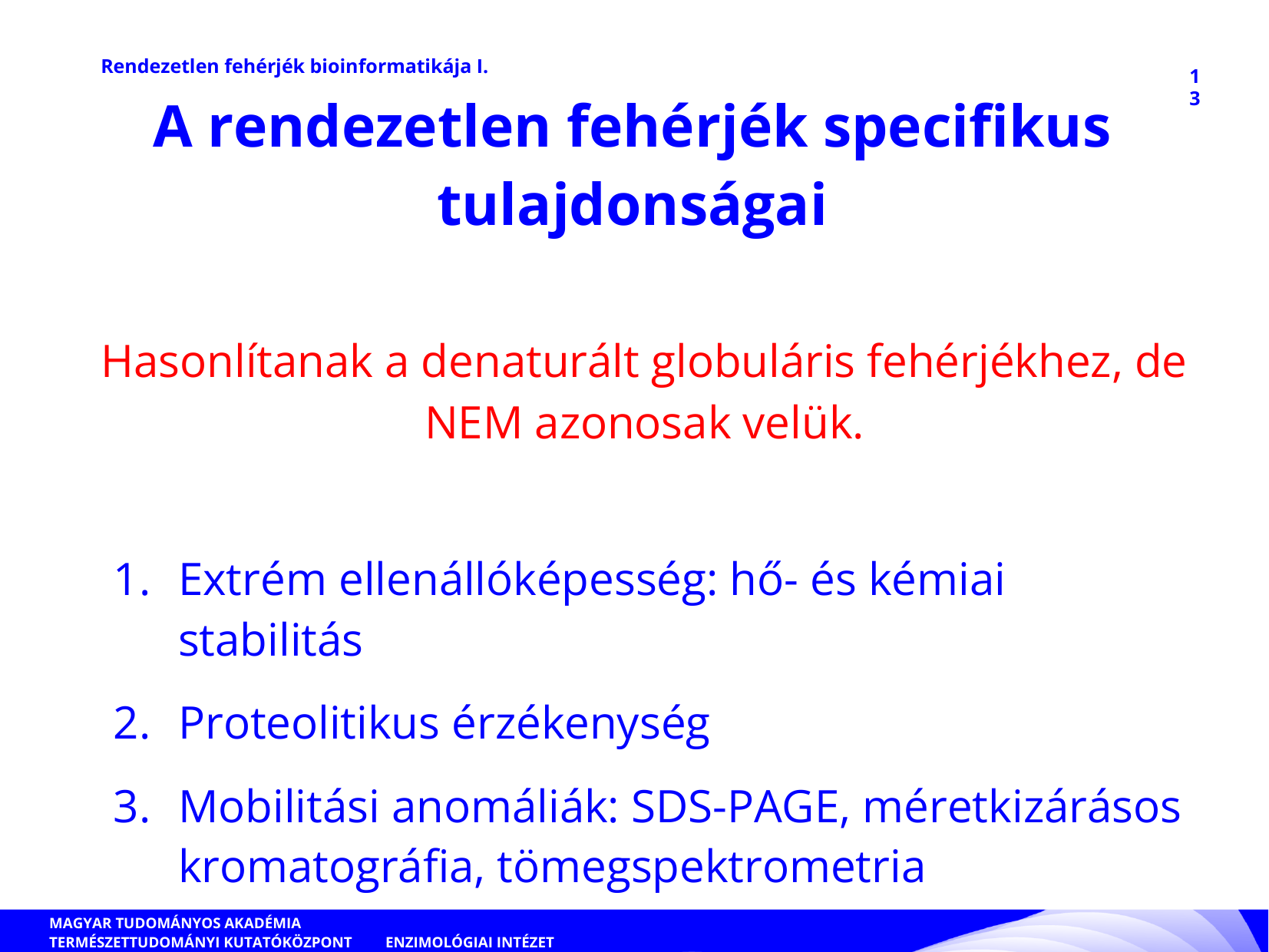

Rendezetlen fehérjék bioinformatikája I.
13
A rendezetlen fehérjék specifikus tulajdonságai
Hasonlítanak a denaturált globuláris fehérjékhez, de NEM azonosak velük.
Extrém ellenállóképesség: hő- és kémiai stabilitás
Proteolitikus érzékenység
Mobilitási anomáliák: SDS-PAGE, méretkizárásos kromatográfia, tömegspektrometria

ENZIMOLÓGIAI INTÉZET